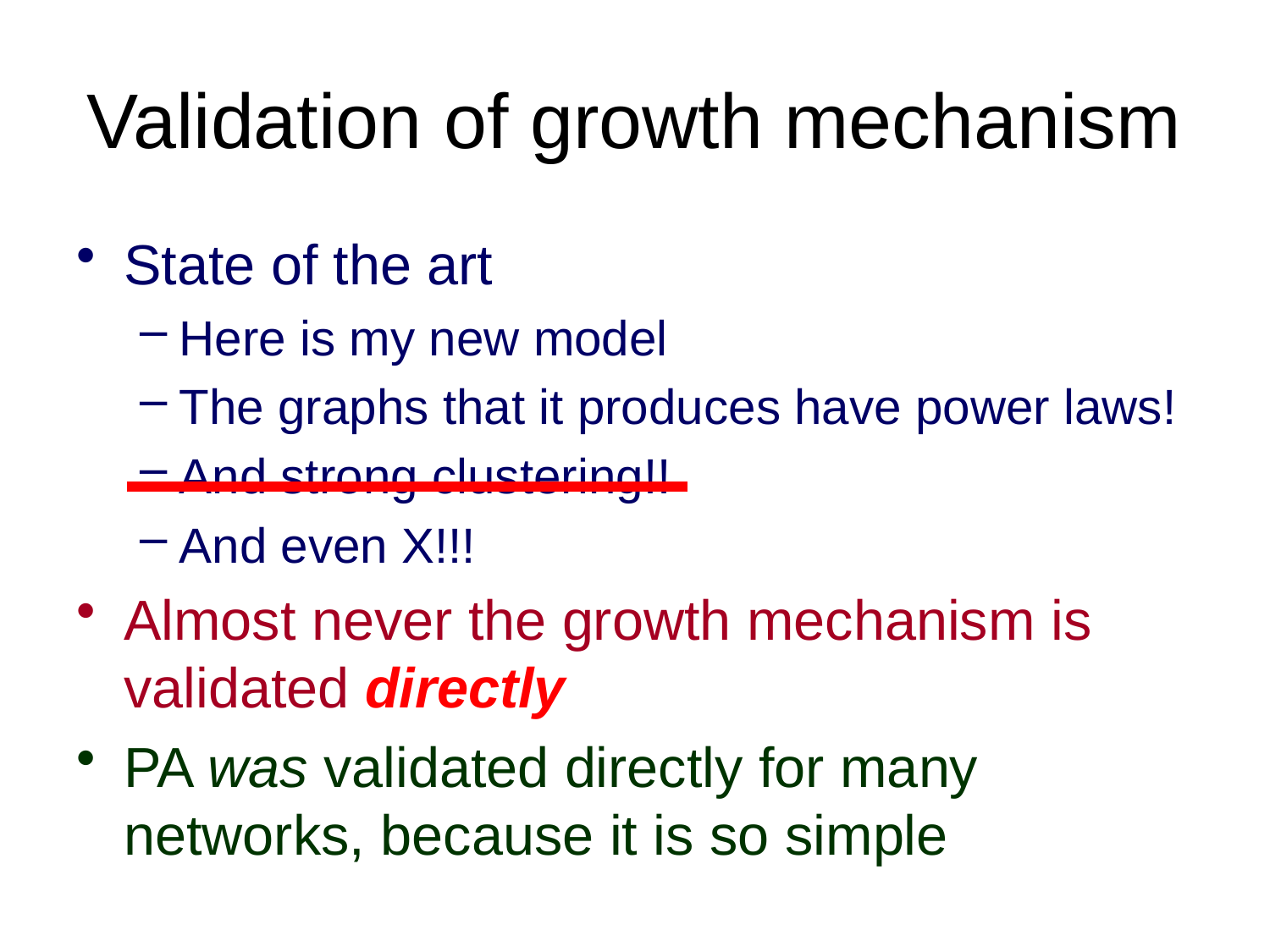

# Validation of growth mechanism
State of the art
Here is my new model
The graphs that it produces have power laws!
And strong clustering!!
And even X!!!
Almost never the growth mechanism is validated directly
PA was validated directly for many networks, because it is so simple